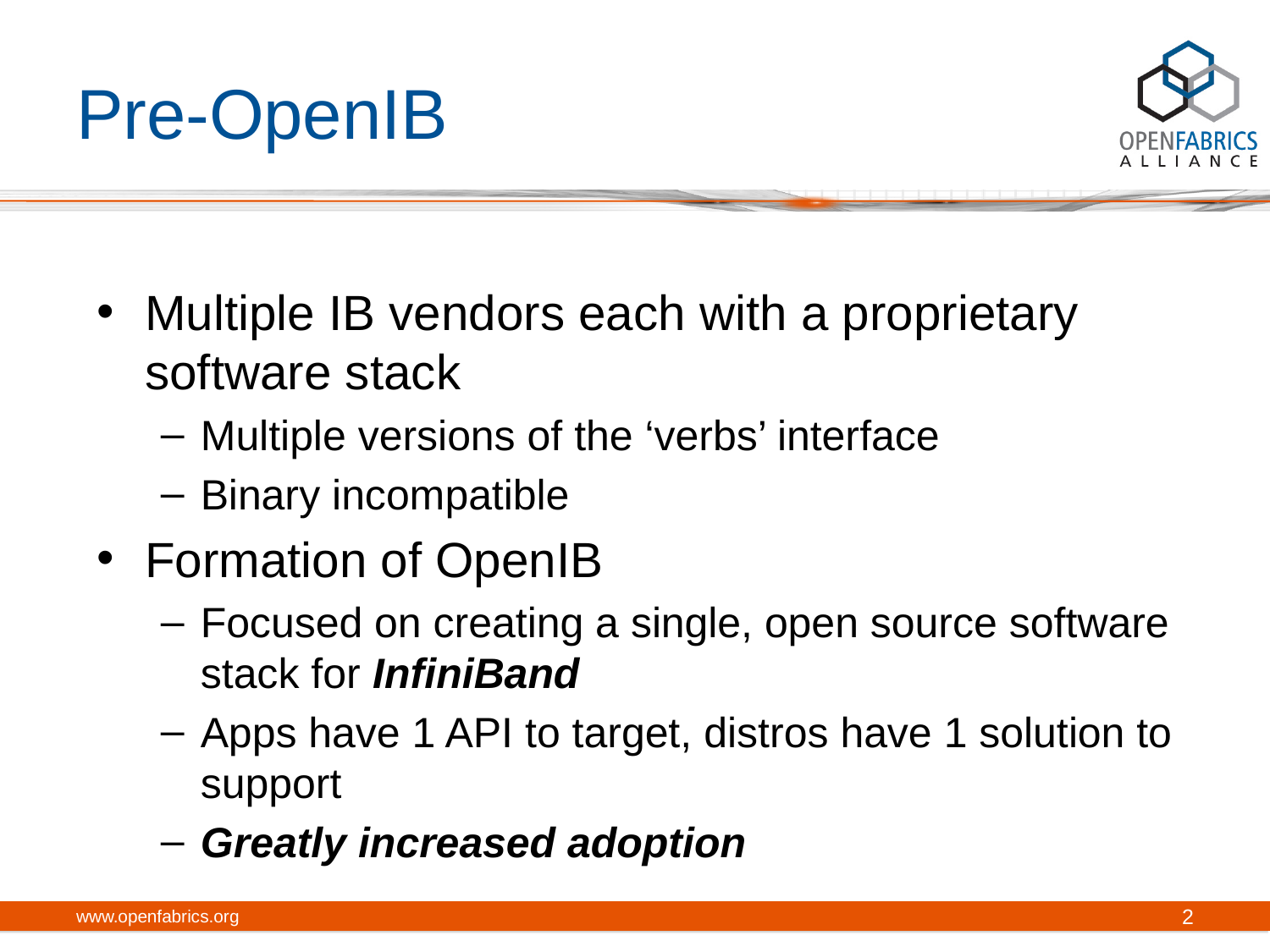

# Pre-OpenIB
Multiple IB vendors each with a proprietary software stack
Multiple versions of the ‘verbs’ interface
Binary incompatible
Formation of OpenIB
Focused on creating a single, open source software stack for InfiniBand
Apps have 1 API to target, distros have 1 solution to support
Greatly increased adoption
www.openfabrics.org
2